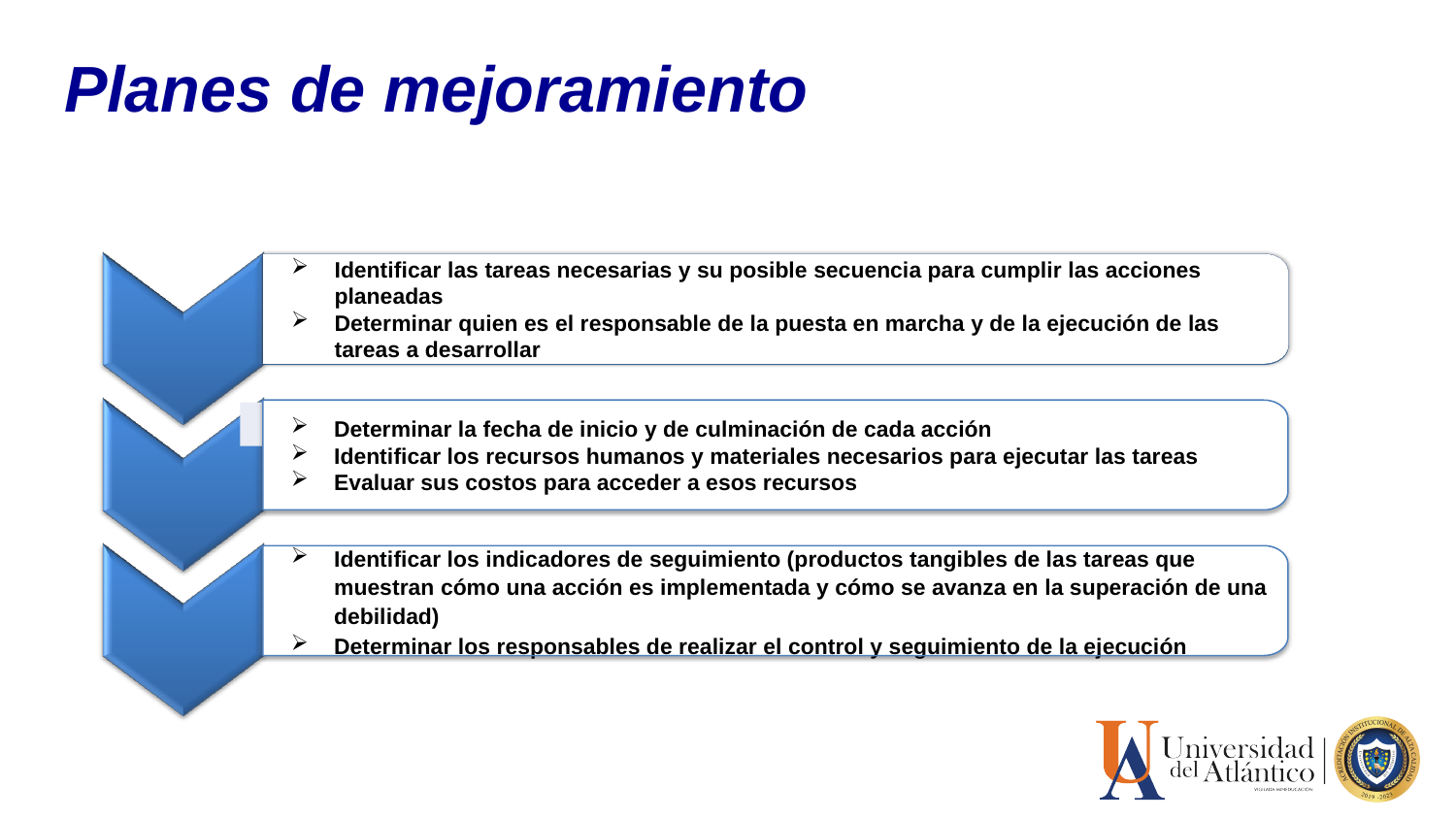

# Planes de mejoramiento

Identificar las tareas necesarias y su posible secuencia para cumplir las acciones planeadas
Determinar quien es el responsable de la puesta en marcha y de la ejecución de las tareas a desarrollar

Determinar la fecha de inicio y de culminación de cada acción
Identificar los recursos humanos y materiales necesarios para ejecutar las tareas
Evaluar sus costos para acceder a esos recursos

Identificar los indicadores de seguimiento (productos tangibles de las tareas que muestran cómo una acción es implementada y cómo se avanza en la superación de una debilidad)
Determinar los responsables de realizar el control y seguimiento de la ejecución